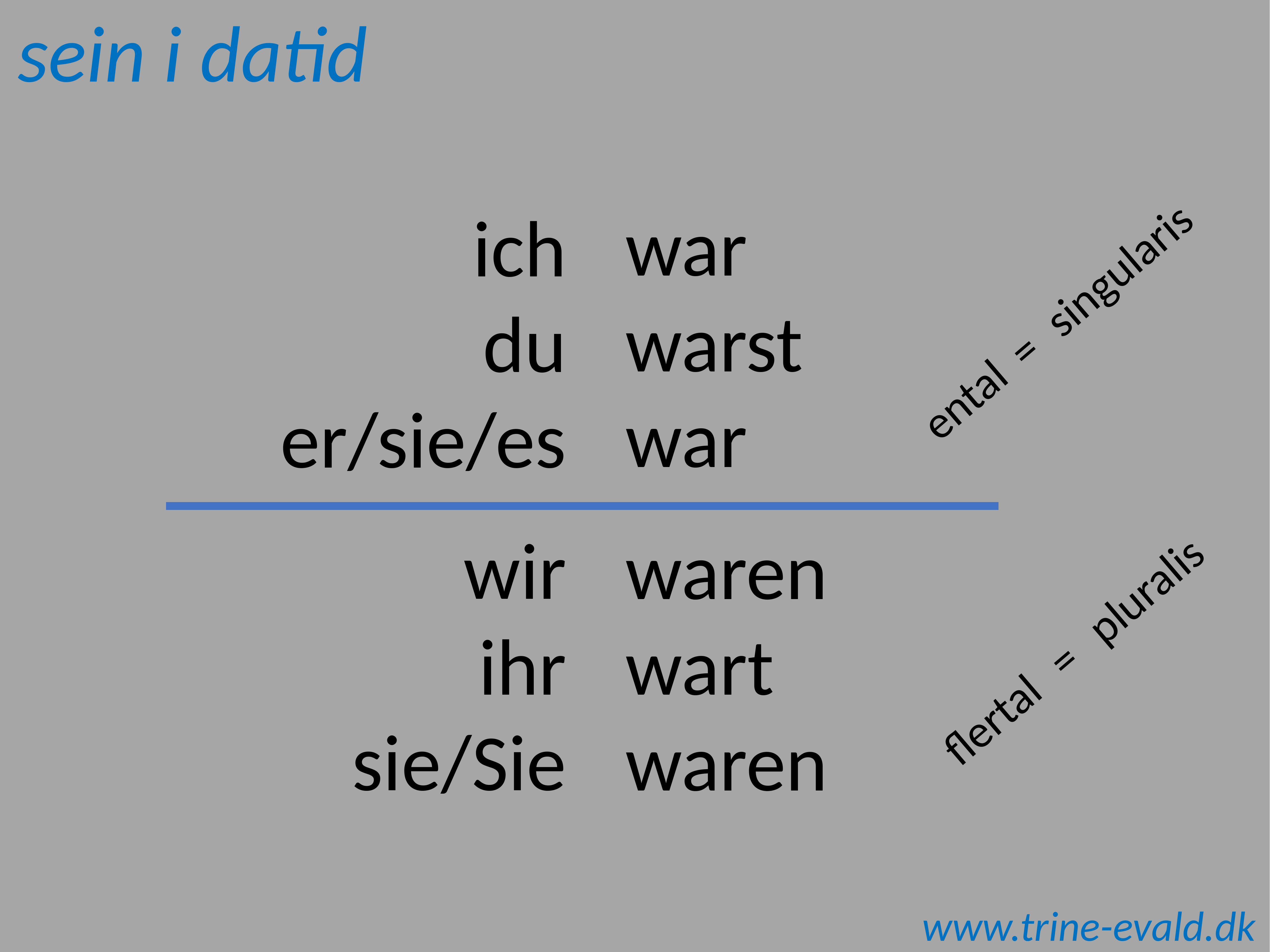

sein i datid
war
warst
war
ich
du
er/sie/es
ental
=
singularis
wir
ihr
sie/Sie
waren
wart
waren
flertal
=
pluralis
www.trine-evald.dk